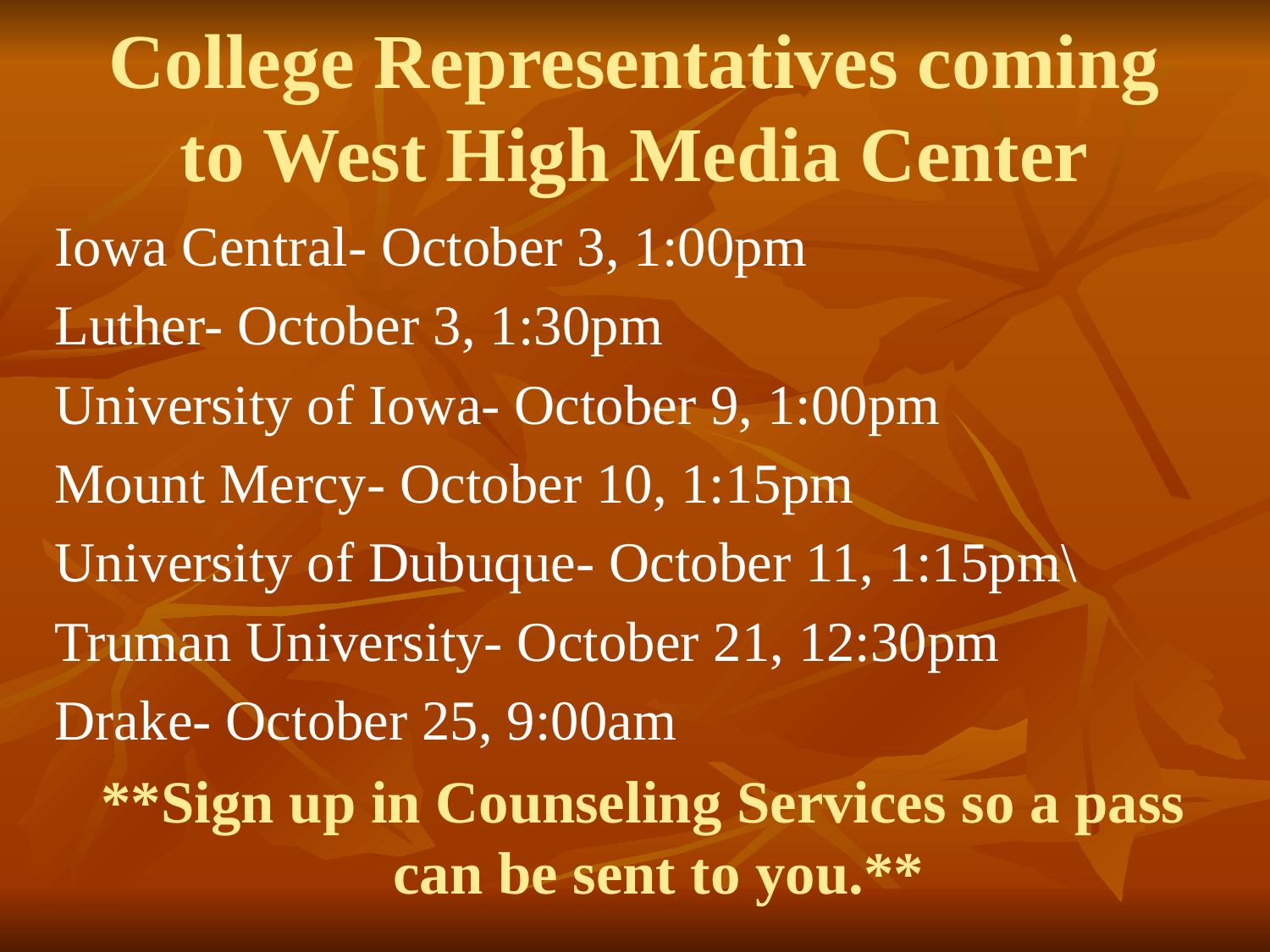

# College Representatives coming to West High Media Center

Iowa Central- October 3, 1:00pm
Luther- October 3, 1:30pm
University of Iowa- October 9, 1:00pm
Mount Mercy- October 10, 1:15pm
University of Dubuque- October 11, 1:15pm\
Truman University- October 21, 12:30pm
Drake- October 25, 9:00am
**Sign up in Counseling Services so a pass can be sent to you.**